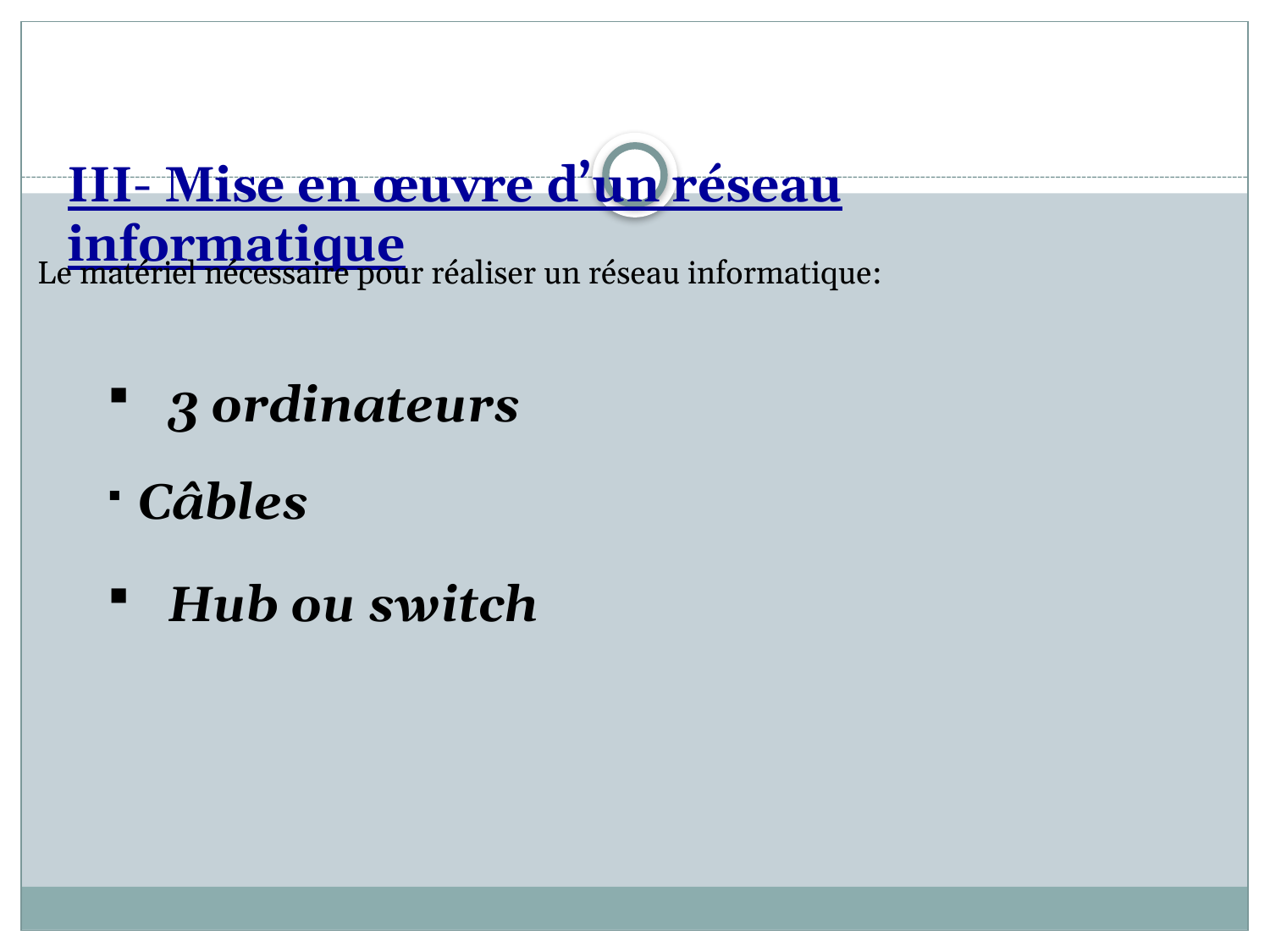

III- Mise en œuvre d’un réseau informatique
Le matériel nécessaire pour réaliser un réseau informatique:
   3 ordinateurs
  Câbles
   Hub ou switch